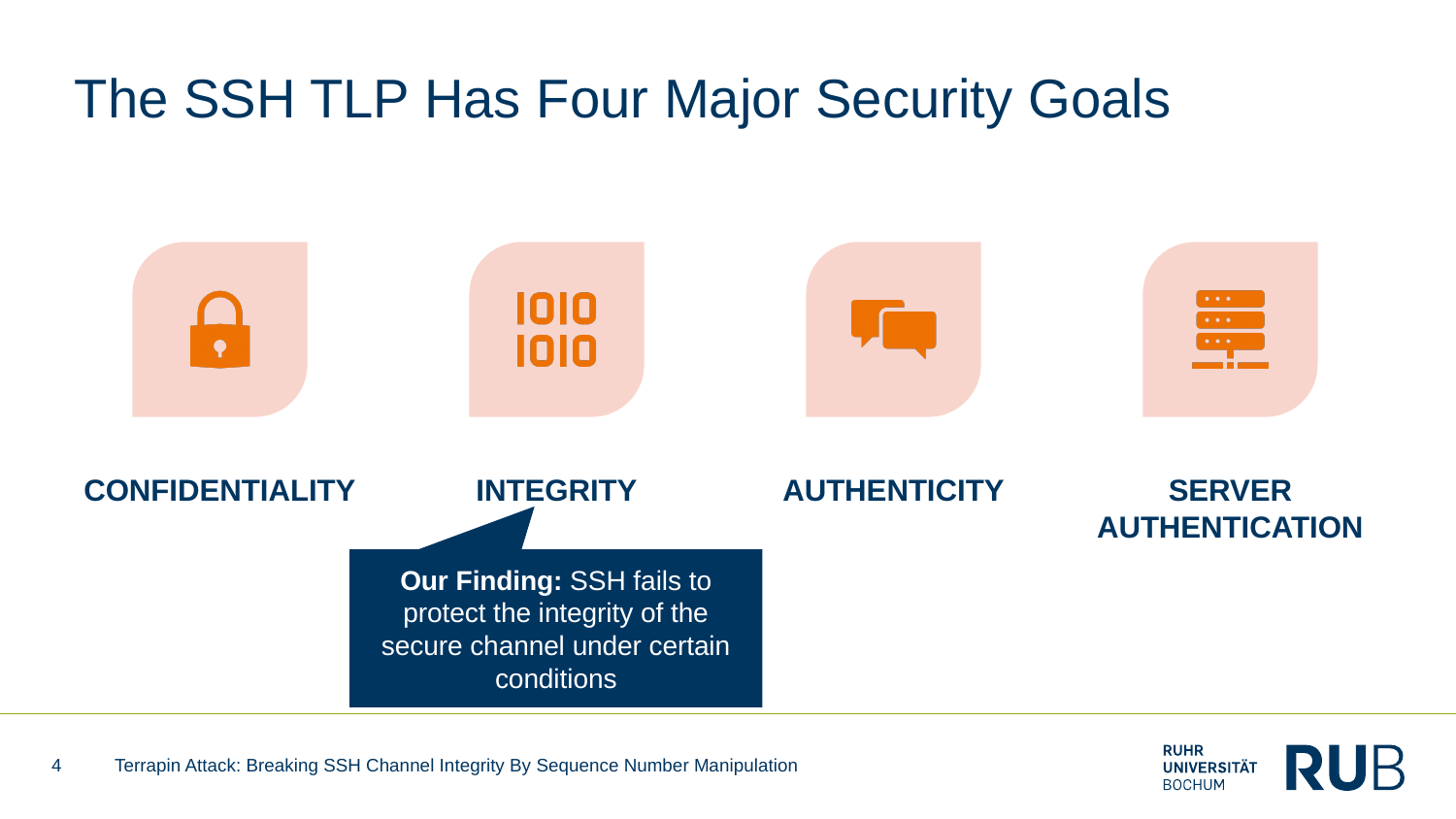

# The SSH TLP Has Four Major Security Goals
Confidentiality
Integrity
Authenticity
Server Authentication
Our Finding: SSH fails to protect the integrity of the secure channel under certain conditions
4
Terrapin Attack: Breaking SSH Channel Integrity By Sequence Number Manipulation